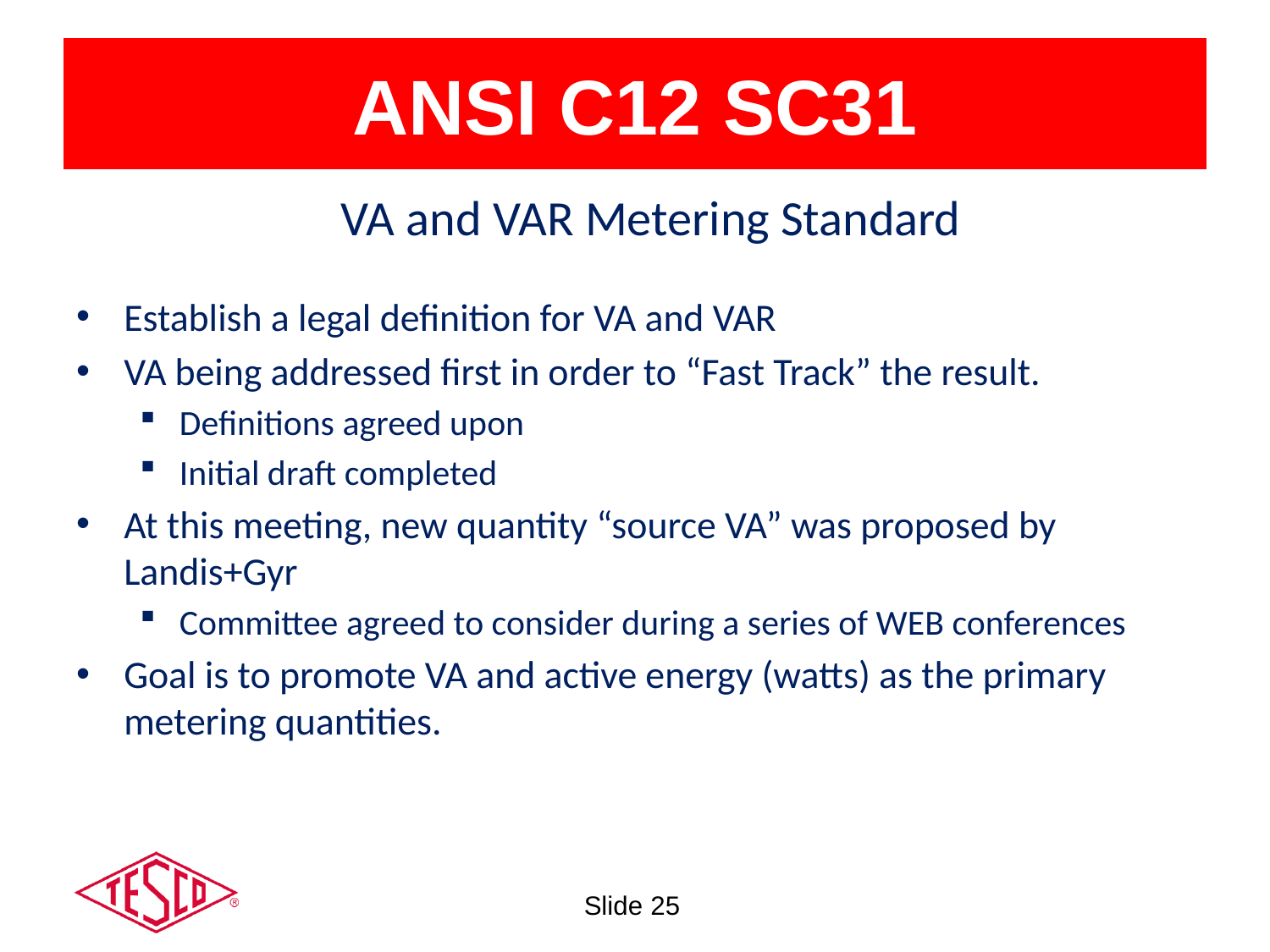

# ANSI C12 SC31
VA and VAR Metering Standard

Establish a legal definition for VA and VAR
VA being addressed first in order to “Fast Track” the result.
Definitions agreed upon
Initial draft completed
At this meeting, new quantity “source VA” was proposed by Landis+Gyr
Committee agreed to consider during a series of WEB conferences
Goal is to promote VA and active energy (watts) as the primary metering quantities.
Slide 25